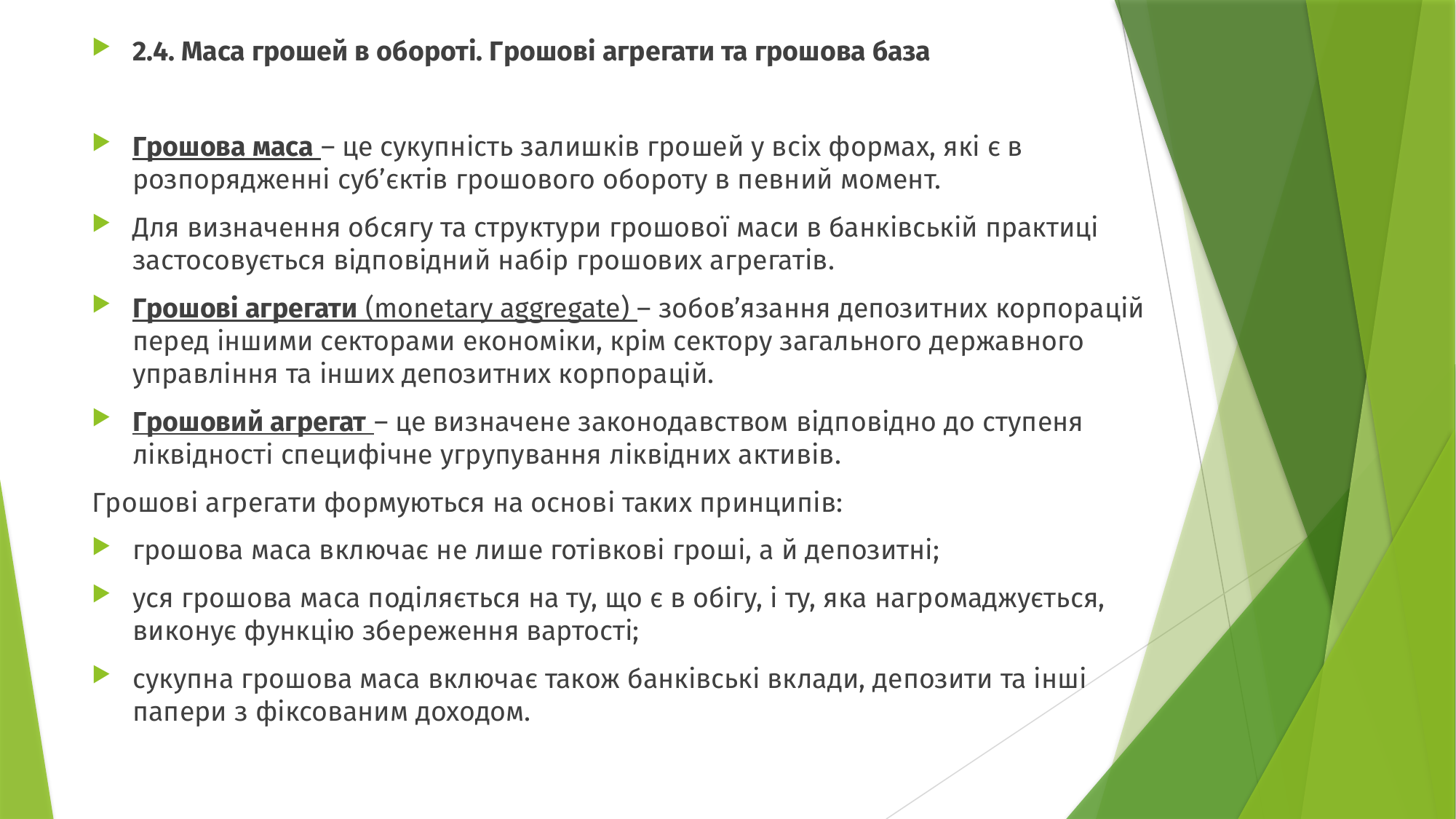

2.4. Маса грошей в обороті. Грошові агрегати та грошова база

Грошова маса – це сукупність залишків грошей у всіх формах, які є в розпорядженні суб’єктів грошового обороту в певний момент.
Для визначення обсягу та структури грошової маси в банківській практиці застосовується відповідний набір грошових агрегатів.
Грошові агрегати (monetary aggregate) – зобов’язання депозитних корпорацій перед іншими секторами економіки, крім сектору загального державного управління та інших депозитних корпорацій.
Грошовий агрегат – це визначене законодавством відповідно до ступеня ліквідності специфічне угрупування ліквідних активів.
Грошові агрегати формуються на основі таких принципів:
грошова маса включає не лише готівкові гроші, а й депозитні;
уся грошова маса поділяється на ту, що є в обігу, і ту, яка нагромаджується, виконує функцію збереження вартості;
сукупна грошова маса включає також банківські вклади, депозити та інші папери з фіксованим доходом.